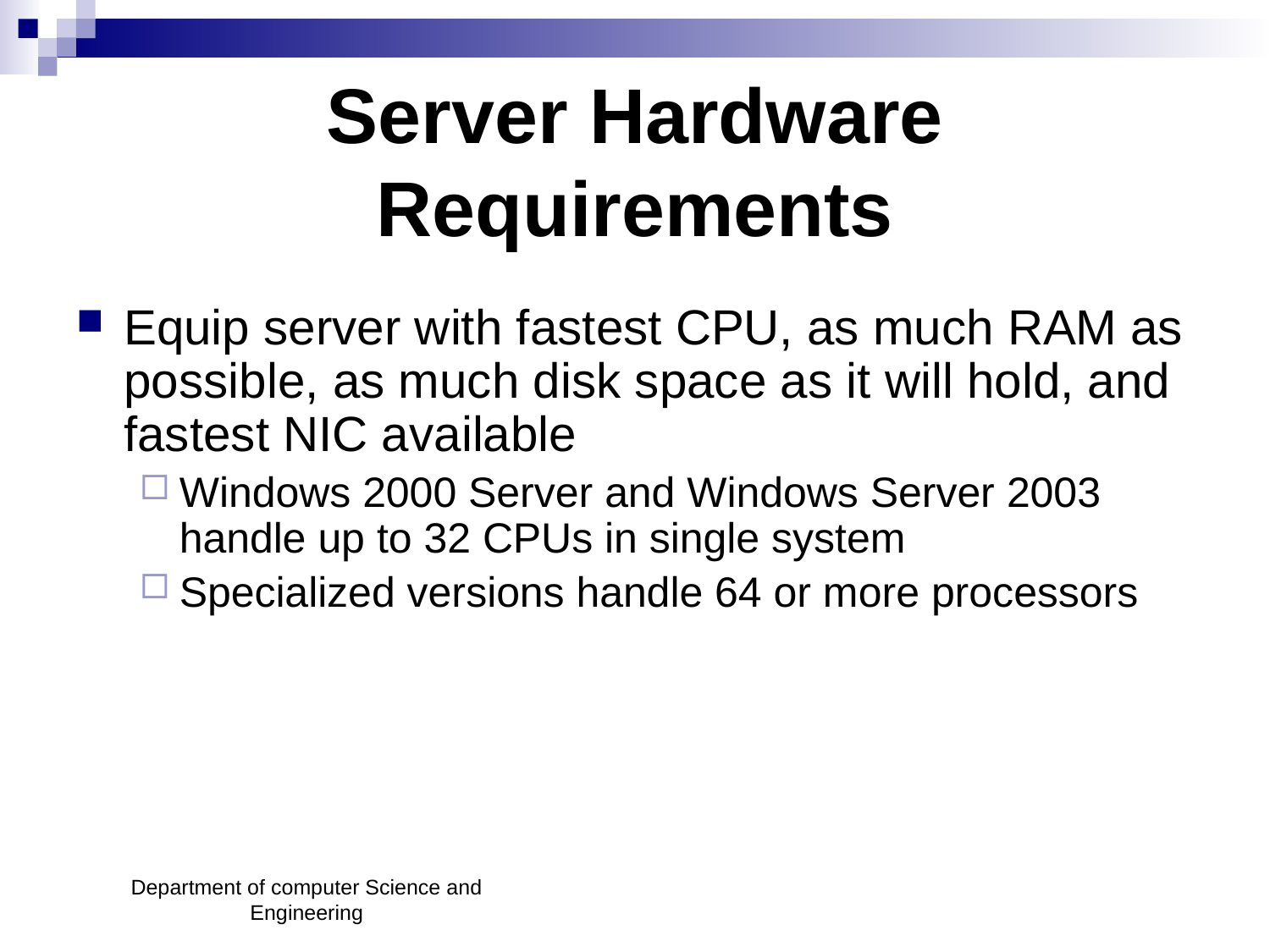

# Server Hardware Requirements
Equip server with fastest CPU, as much RAM as possible, as much disk space as it will hold, and fastest NIC available
Windows 2000 Server and Windows Server 2003
handle up to 32 CPUs in single system
Specialized versions handle 64 or more processors
Department of computer Science and Engineering
35